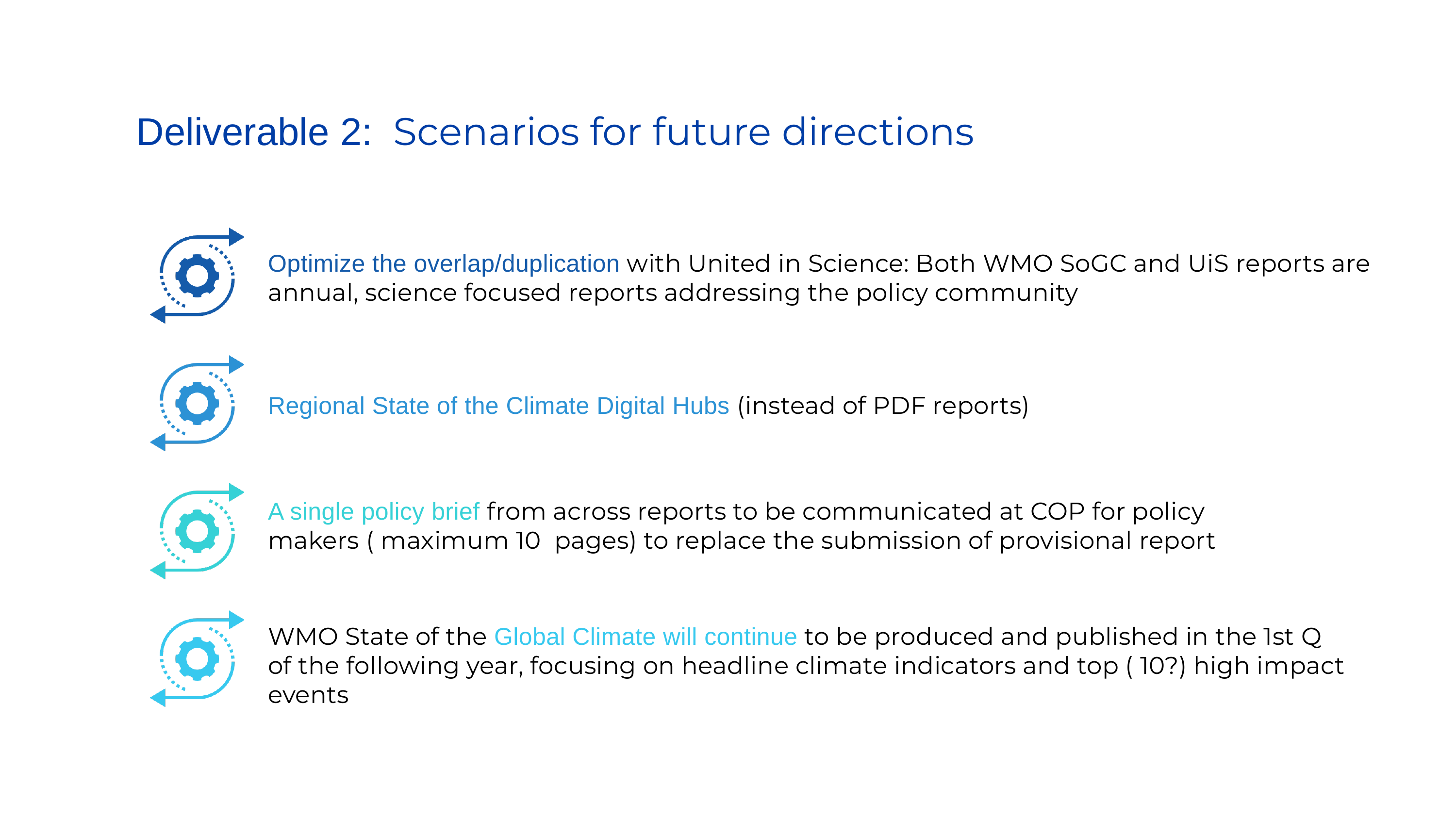

Deliverable 2:  Scenarios for future directions

Optimize the overlap/duplication with United in Science: Both WMO SoGC and UiS reports are annual, science focused reports addressing the policy community

Regional State of the Climate Digital Hubs (instead of PDF reports)

A single policy brief from across reports to be communicated at COP for policy makers ( maximum 10  pages) to replace the submission of provisional report

WMO State of the Global Climate will continue to be produced and published in the 1st Q of the following year, focusing on headline climate indicators and top ( 10?) high impact events